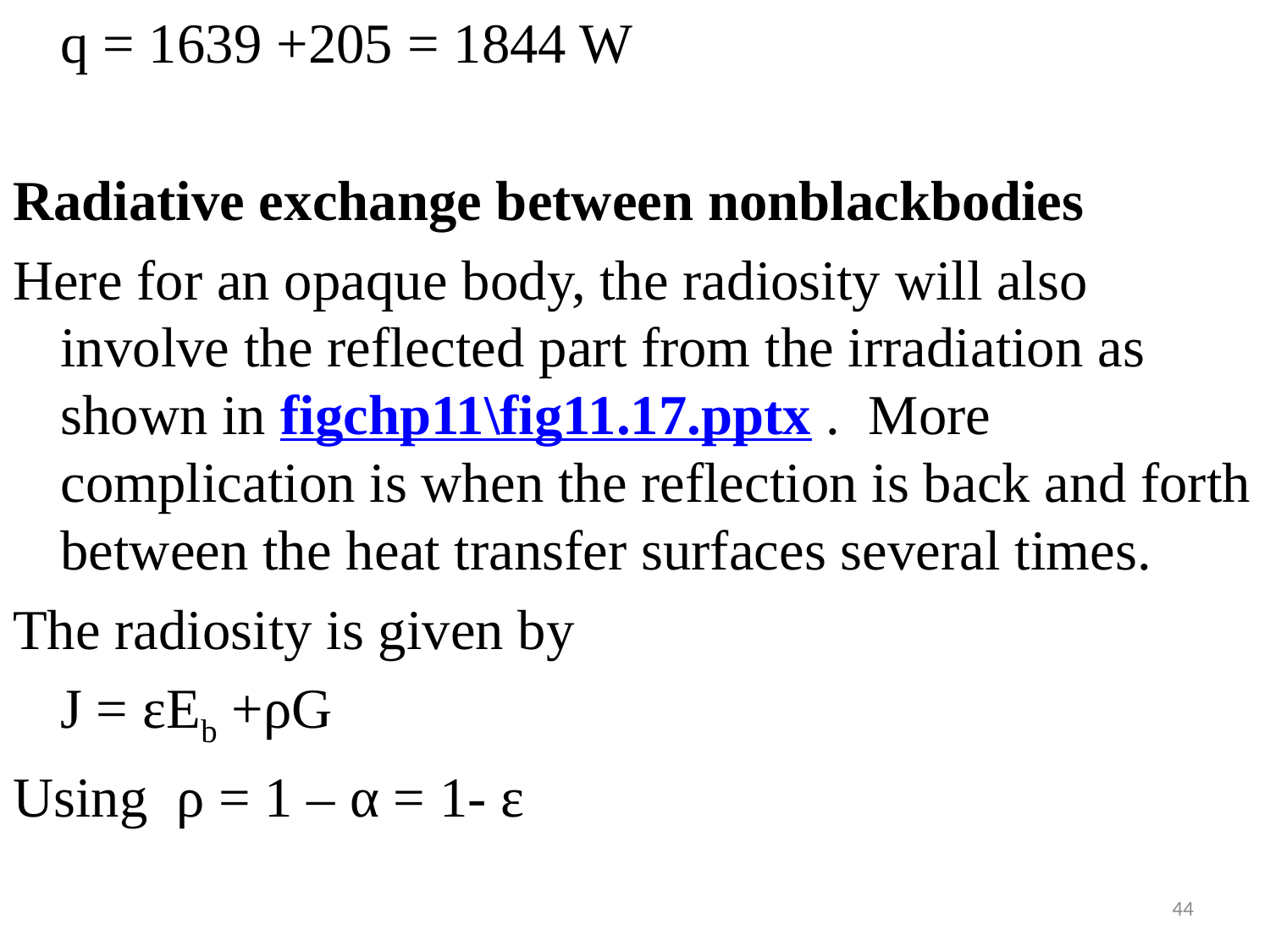

#
	q = 1639 +205 = 1844 W

Radiative exchange between nonblackbodies
Here for an opaque body, the radiosity will also involve the reflected part from the irradiation as shown in figchp11\fig11.17.pptx .  More complication is when the reflection is back and forth between the heat transfer surfaces several times.
The radiosity is given by
	J = εEb +ρG
Using  ρ = 1 – α = 1- ε
44